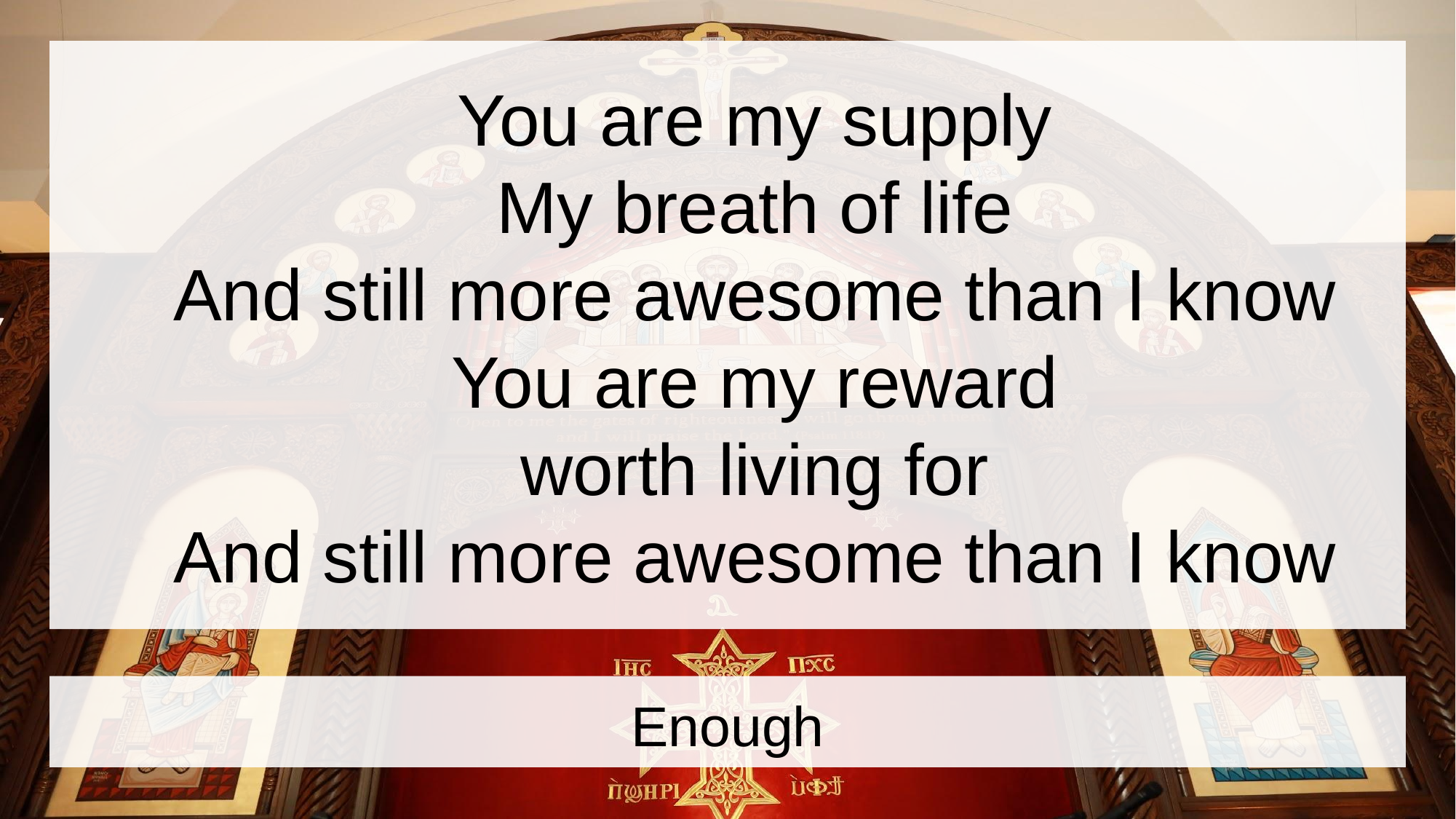

You are my supply
My breath of life
And still more awesome than I know
You are my reward
worth living for
And still more awesome than I know
# Enough